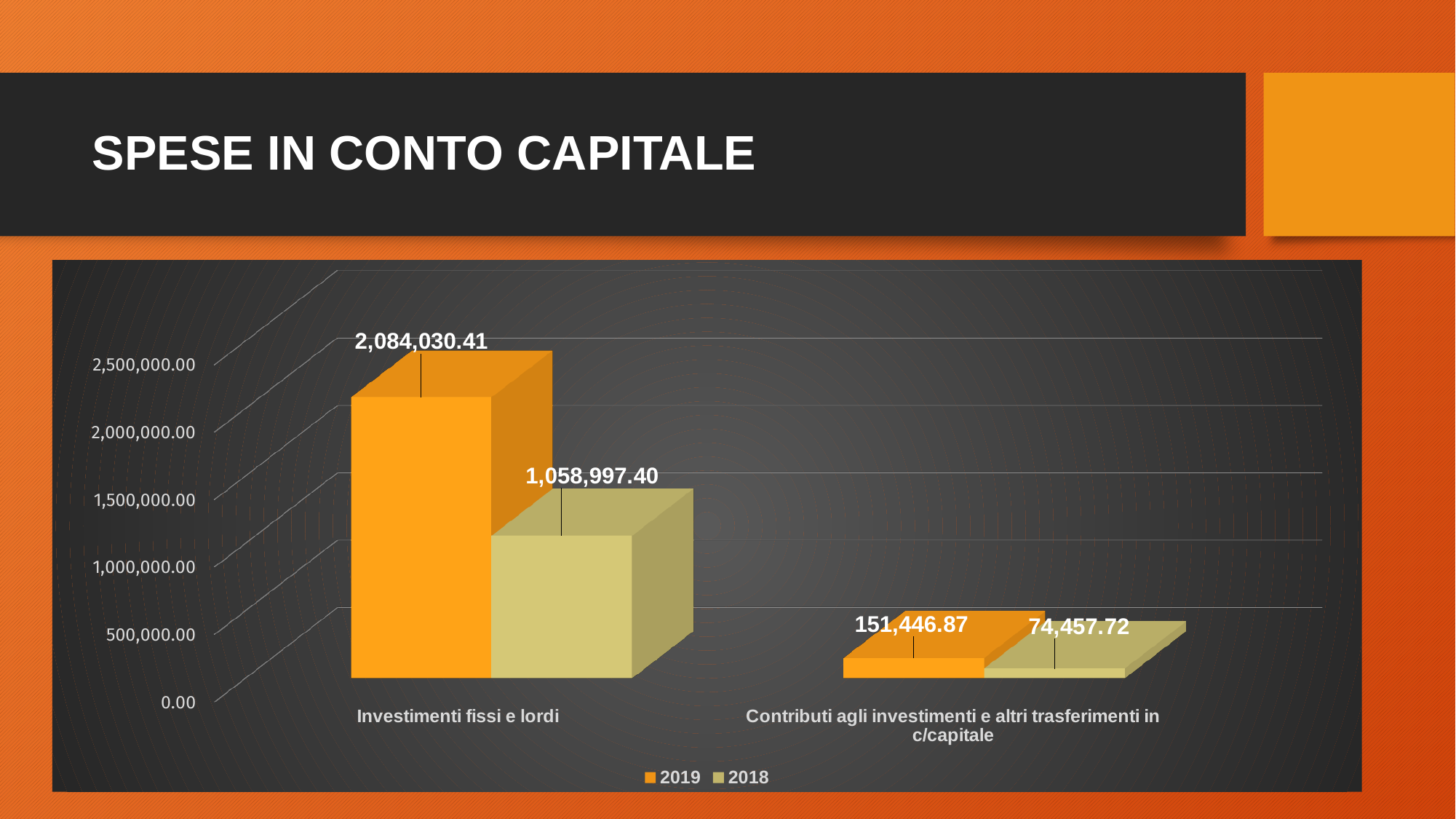

# SPESE IN CONTO CAPITALE

[unsupported chart]